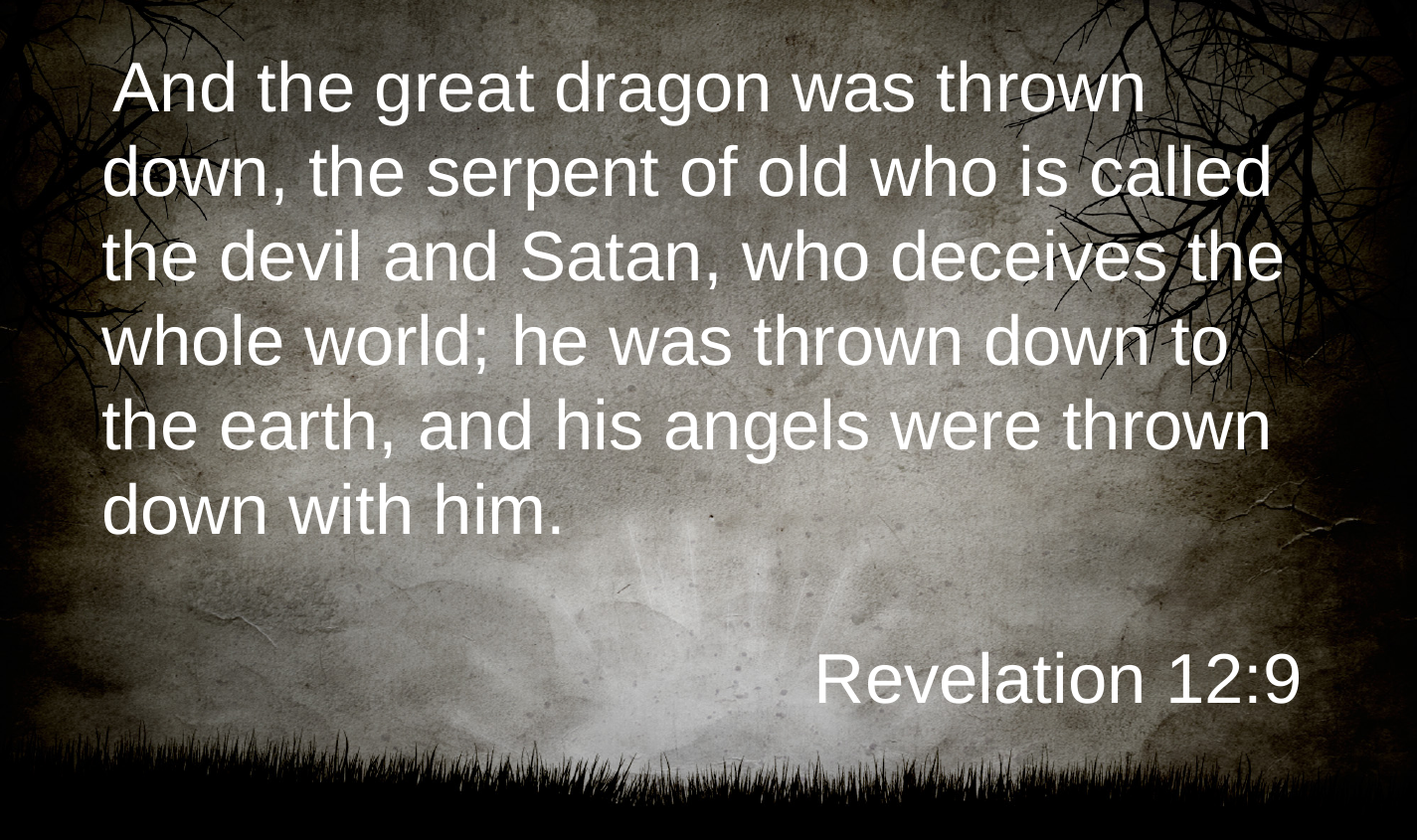

And the great dragon was thrown down, the serpent of old who is called the devil and Satan, who deceives the whole world; he was thrown down to the earth, and his angels were thrown down with him.

Revelation 12:9